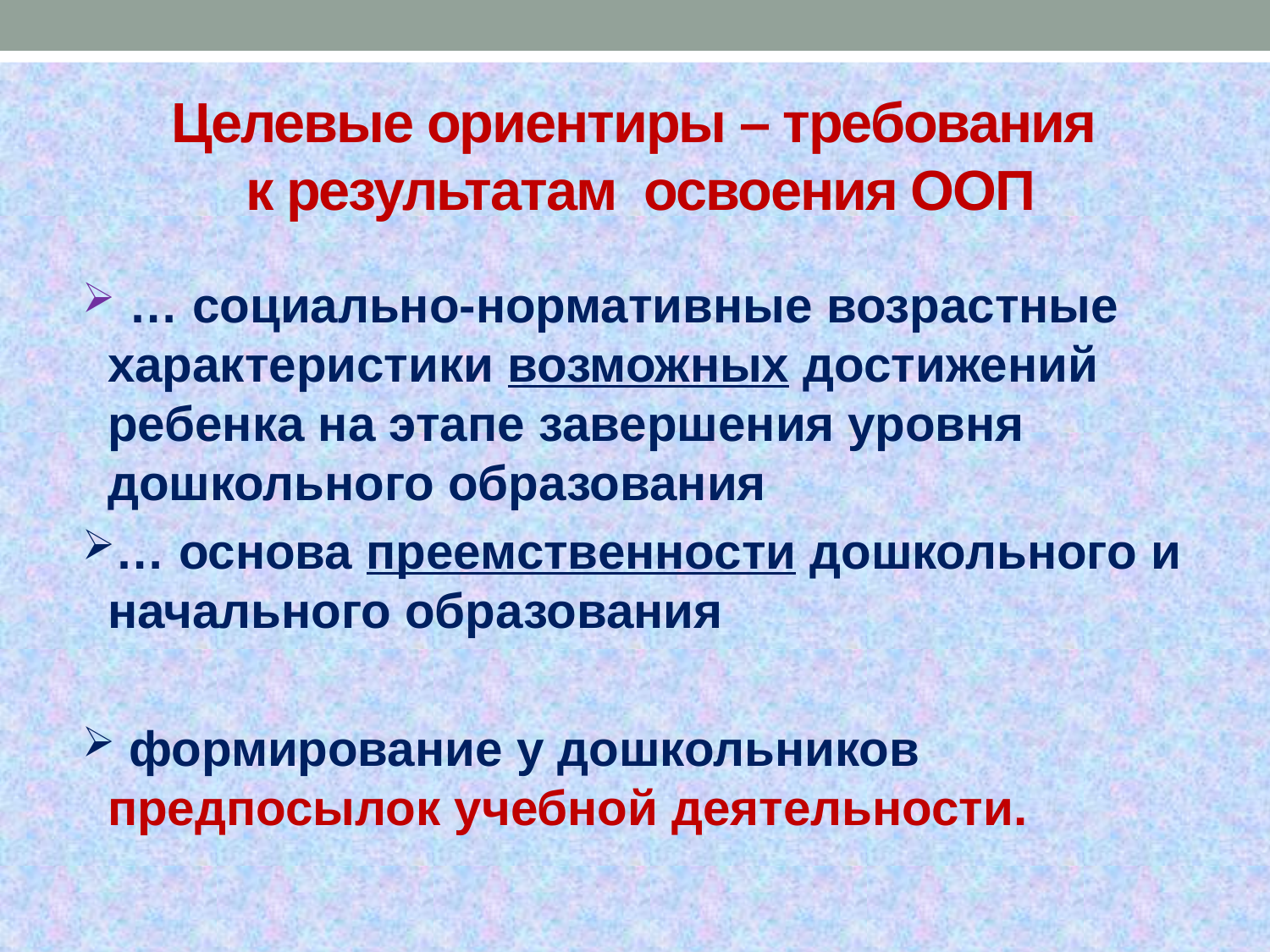

# Целевые ориентиры – требования к результатам  освоения ООП

 … социально-нормативные возрастные характеристики возможных достижений ребенка на этапе завершения уровня дошкольного образования
… основа преемственности дошкольного и начального образования

 формирование у дошкольников предпосылок учебной деятельности.